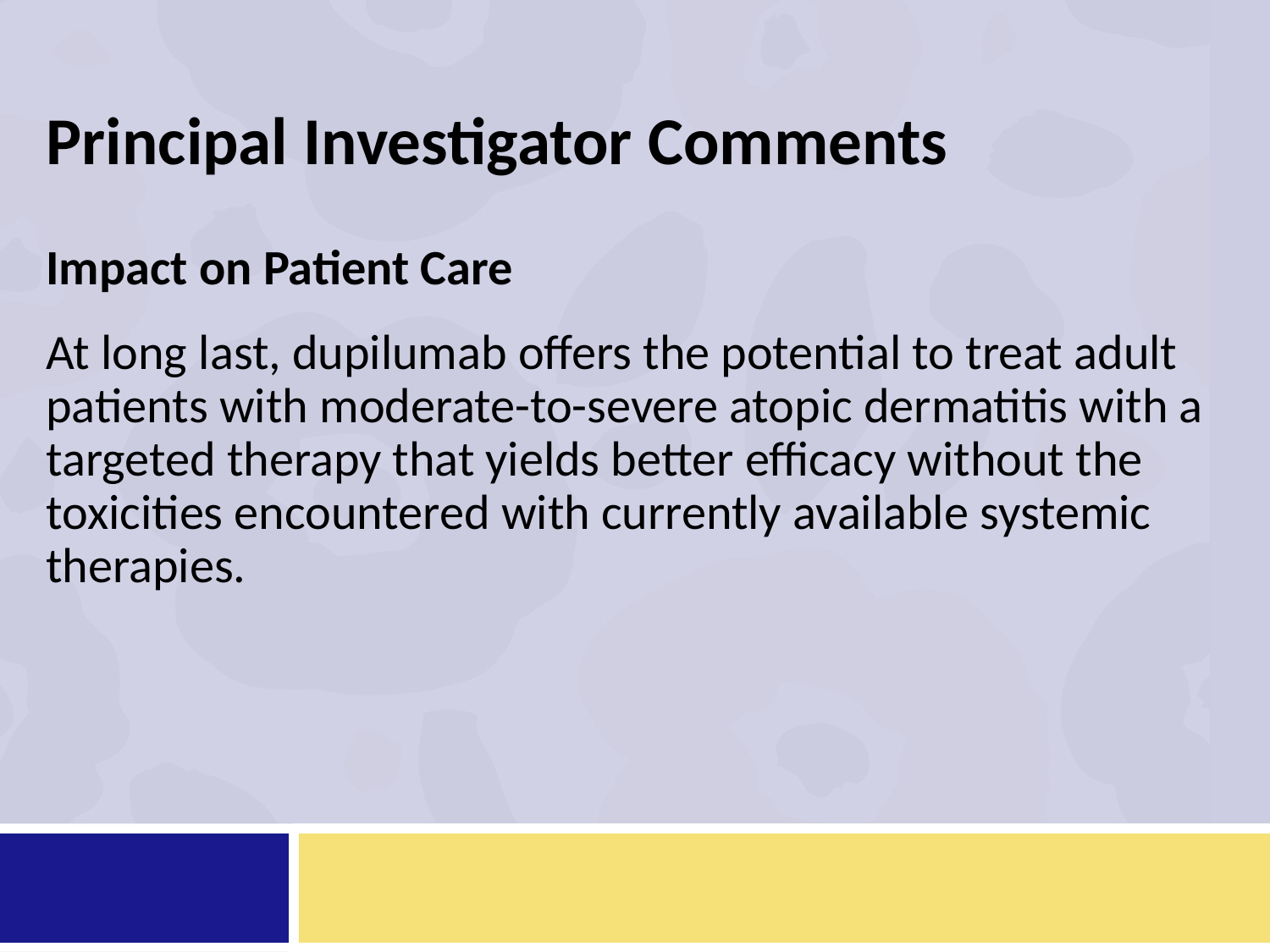

# Principal Investigator Comments
Impact on Patient Care
At long last, dupilumab offers the potential to treat adult patients with moderate-to-severe atopic dermatitis with a targeted therapy that yields better efficacy without the toxicities encountered with currently available systemic therapies.